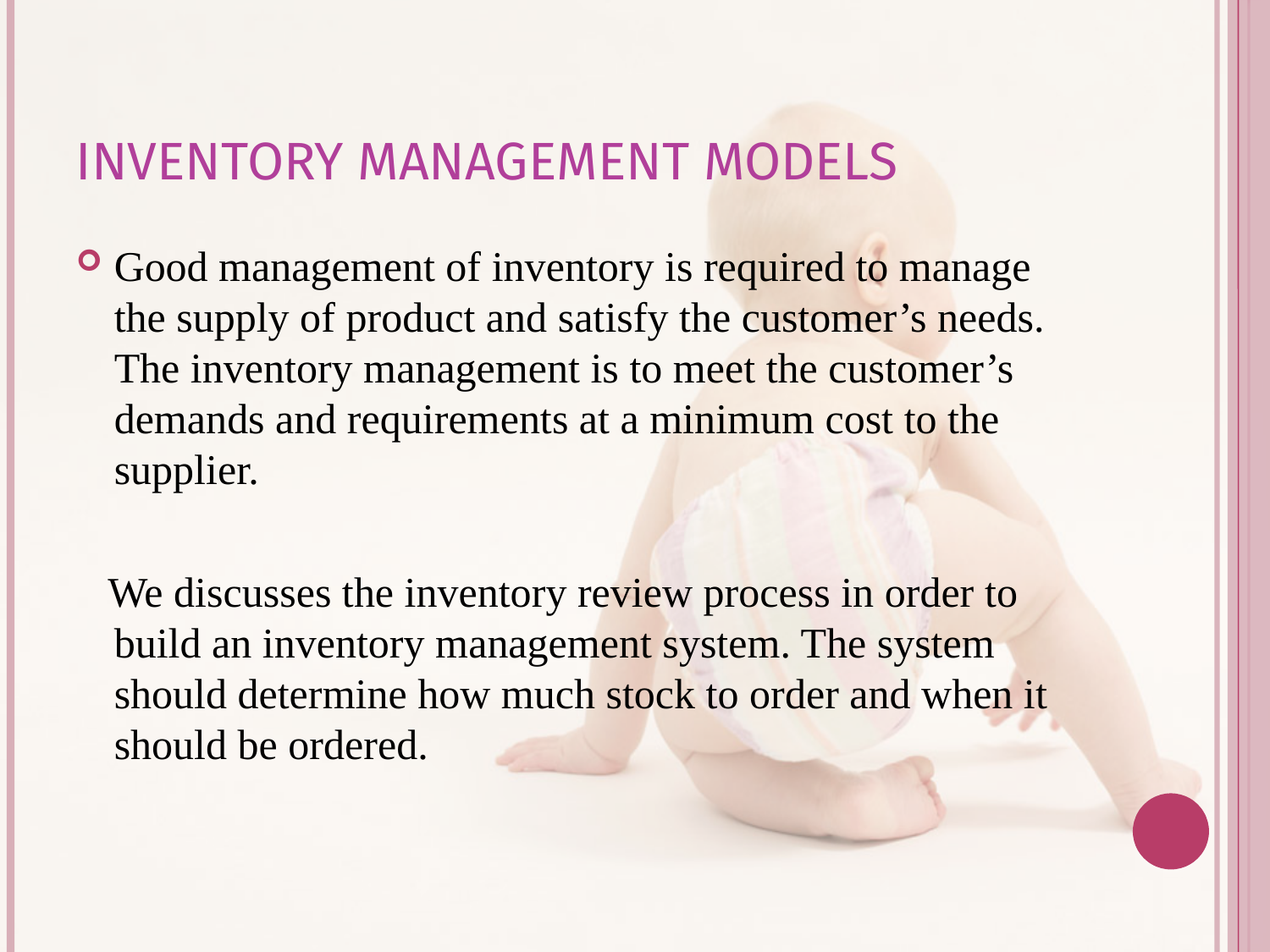

# Inventory Management Models
Good management of inventory is required to manage the supply of product and satisfy the customer’s needs. The inventory management is to meet the customer’s demands and requirements at a minimum cost to the supplier.

   We discusses the inventory review process in order to build an inventory management system. The system should determine how much stock to order and when it should be ordered.